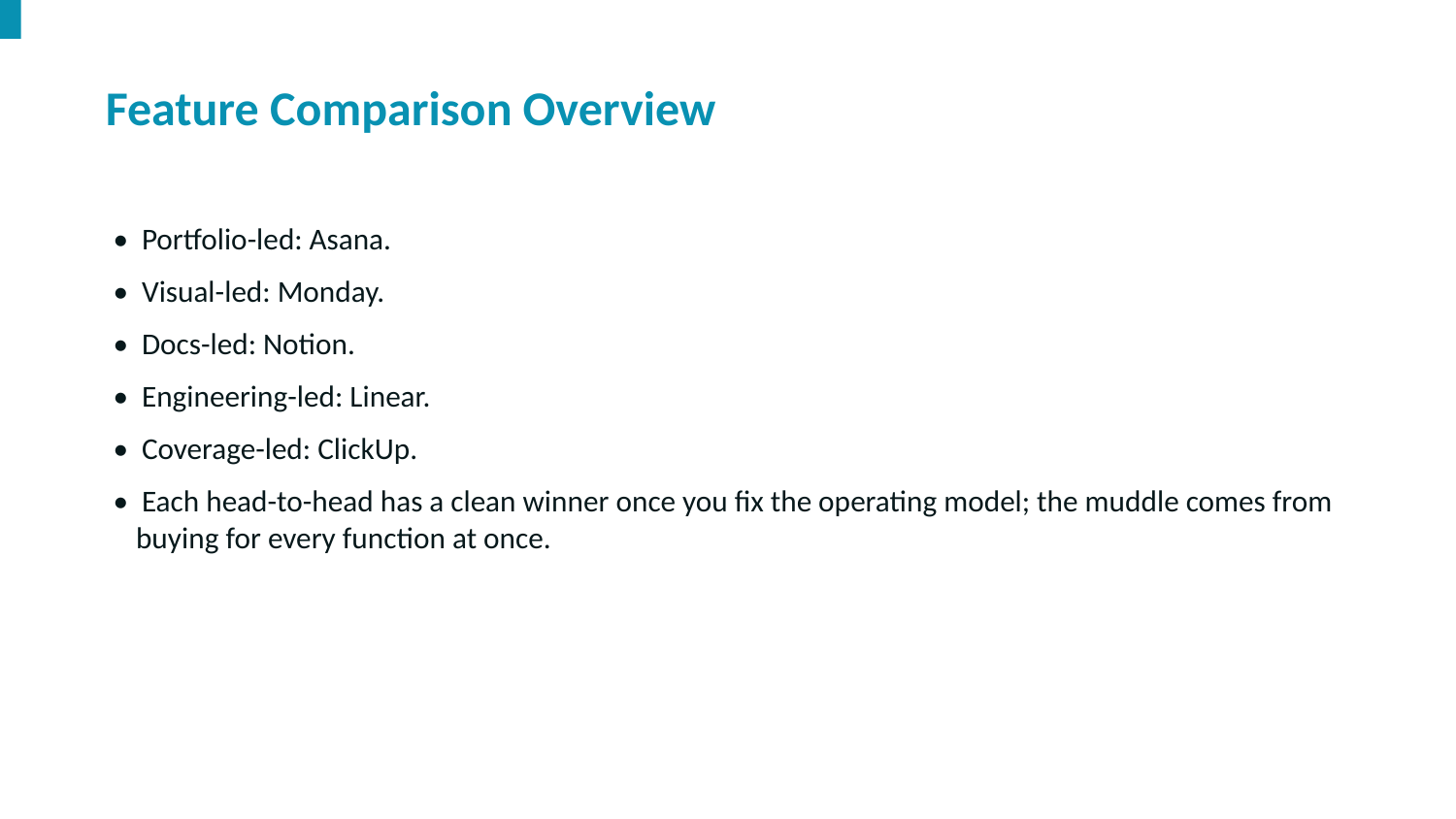

Feature Comparison Overview
•  Portfolio-led: Asana.
•  Visual-led: Monday.
•  Docs-led: Notion.
•  Engineering-led: Linear.
•  Coverage-led: ClickUp.
•  Each head-to-head has a clean winner once you fix the operating model; the muddle comes from buying for every function at once.